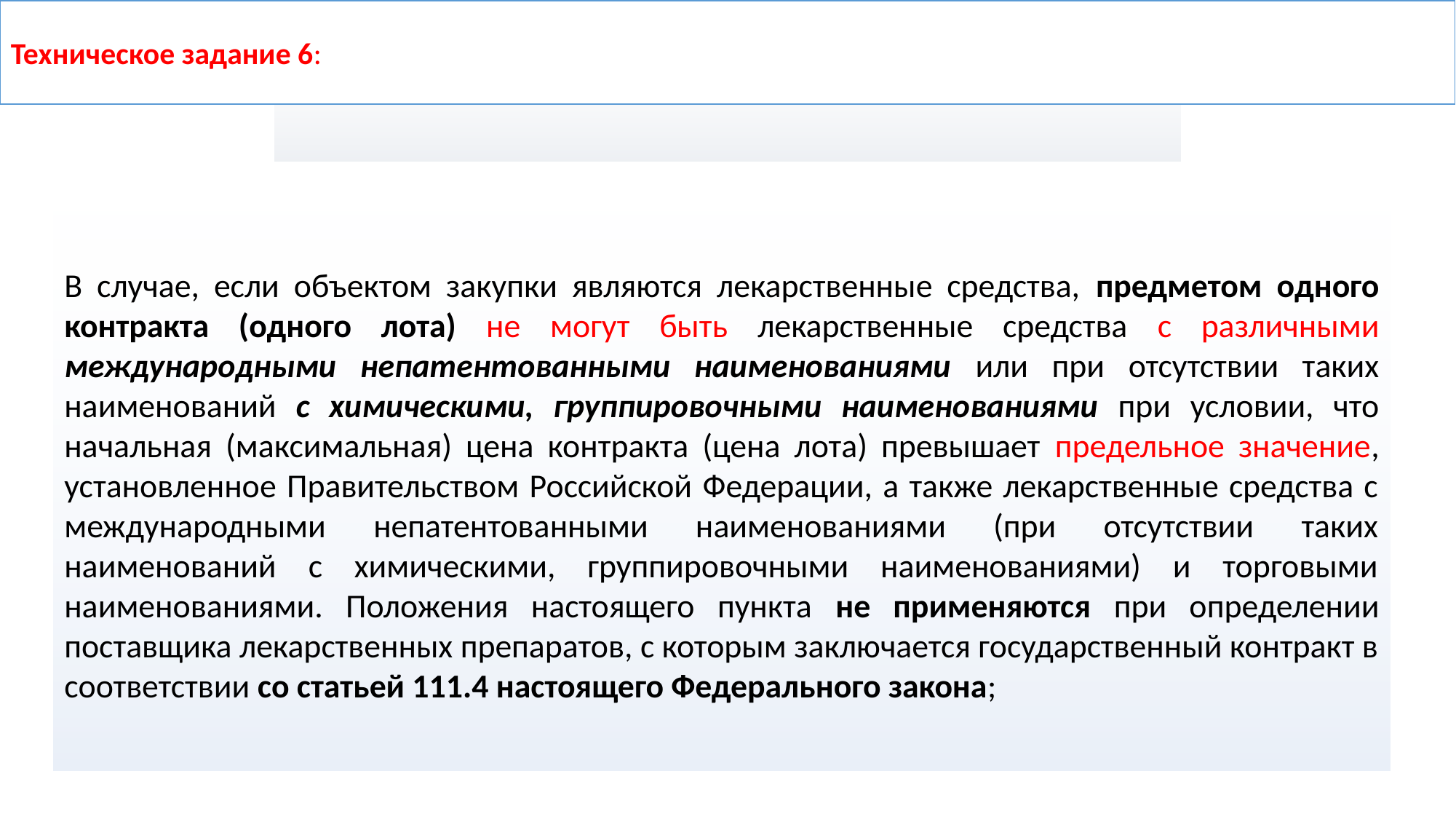

Техническое задание 6:

В случае, если объектом закупки являются лекарственные средства, предметом одного контракта (одного лота) не могут быть лекарственные средства с различными международными непатентованными наименованиями или при отсутствии таких наименований с химическими, группировочными наименованиями при условии, что начальная (максимальная) цена контракта (цена лота) превышает предельное значение, установленное Правительством Российской Федерации, а также лекарственные средства с международными непатентованными наименованиями (при отсутствии таких наименований с химическими, группировочными наименованиями) и торговыми наименованиями. Положения настоящего пункта не применяются при определении поставщика лекарственных препаратов, с которым заключается государственный контракт в соответствии со статьей 111.4 настоящего Федерального закона;